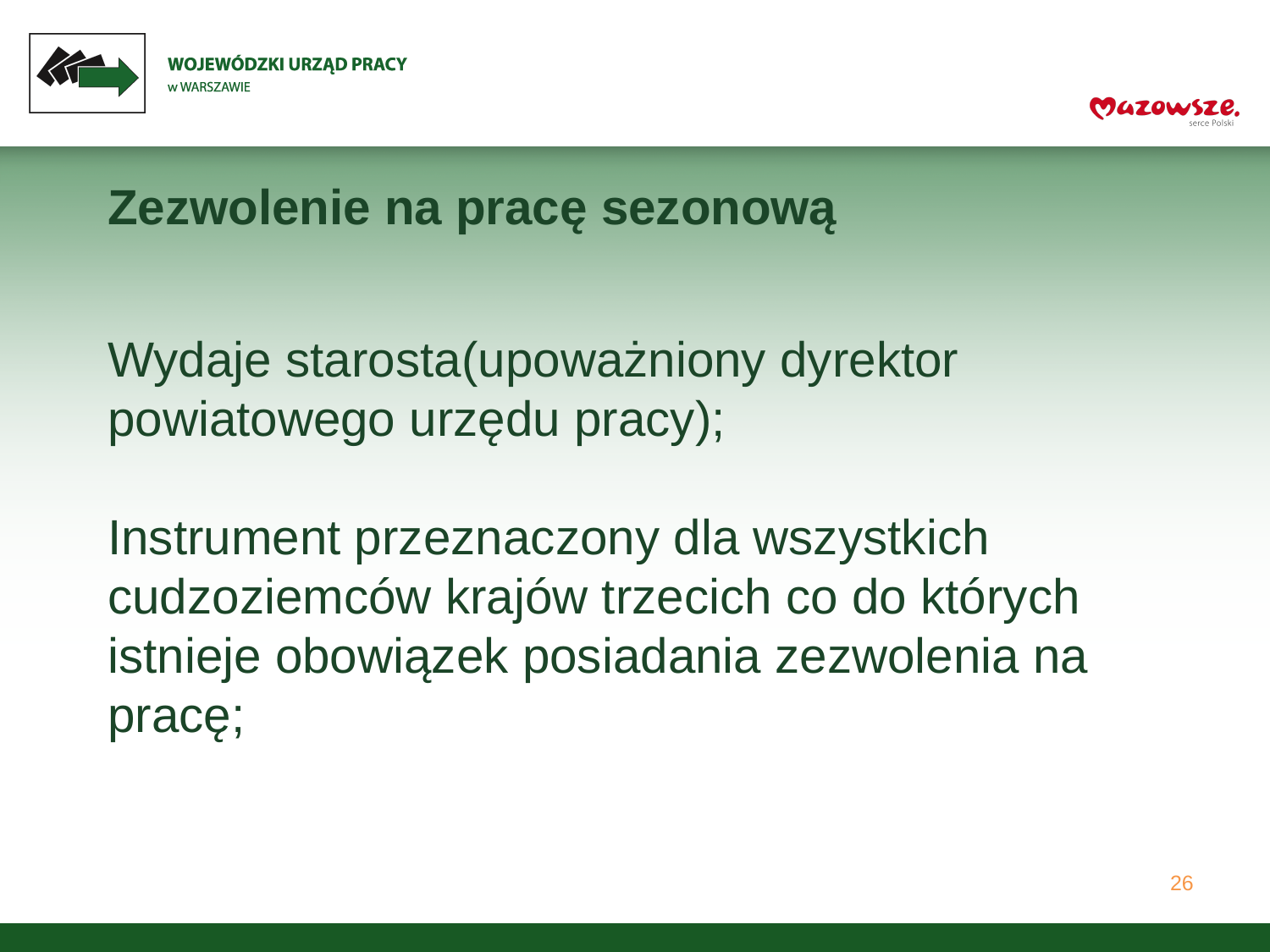

# Zezwolenie na pracę sezonową Wydaje starosta(upoważniony dyrektor powiatowego urzędu pracy); Instrument przeznaczony dla wszystkich cudzoziemców krajów trzecich co do których istnieje obowiązek posiadania zezwolenia na pracę;

26